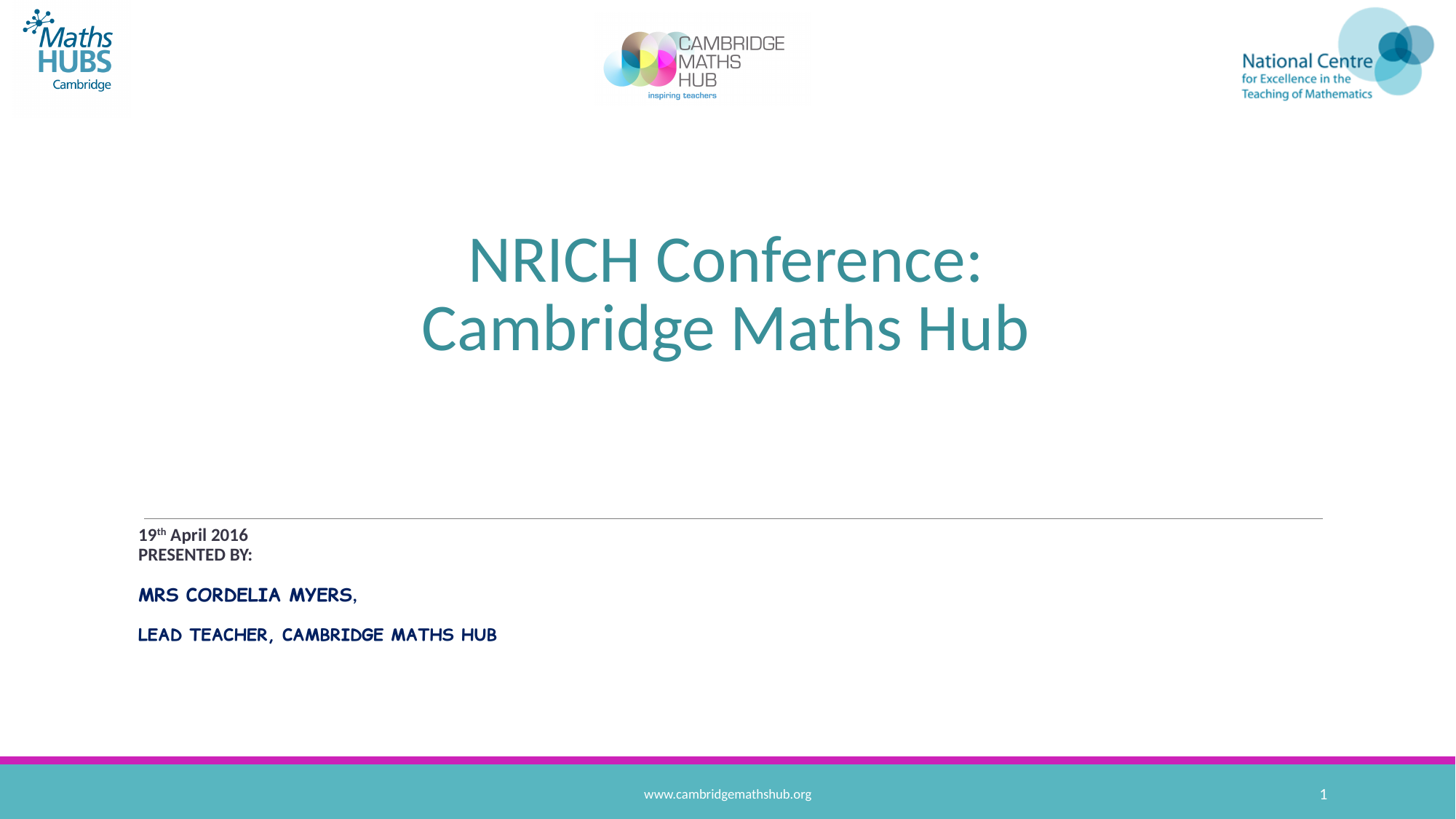

# NRICH Conference:
Cambridge Maths Hub
19th April 2016
PRESENTED BY:
MRS CORDELIA MYERS,
LEAD TEACHER, CAMBRIDGE MATHS HUB
www.cambridgemathshub.org
1